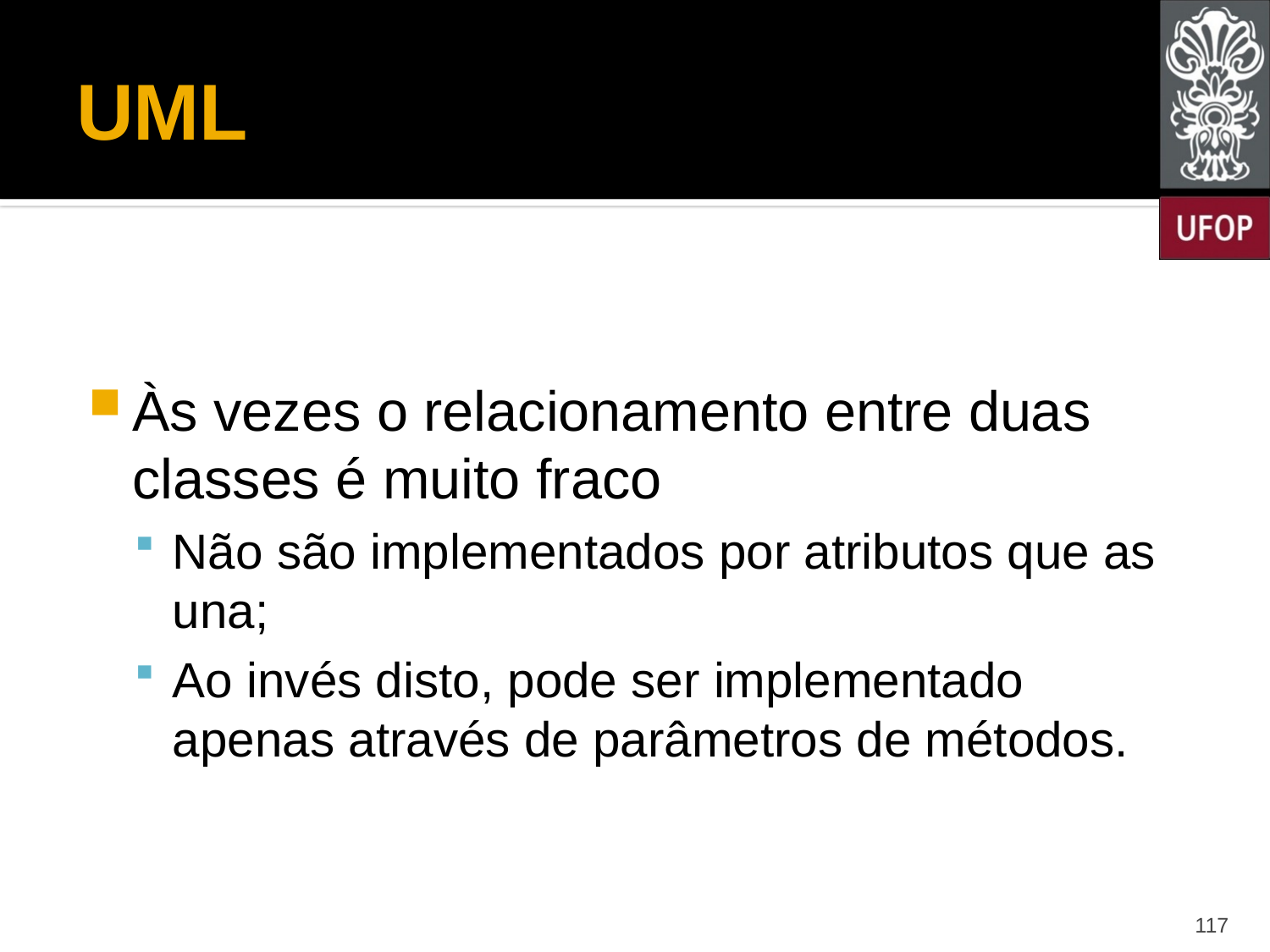

# UML
Às vezes o relacionamento entre duas classes é muito fraco
Não são implementados por atributos que as una;
Ao invés disto, pode ser implementado apenas através de parâmetros de métodos.
117